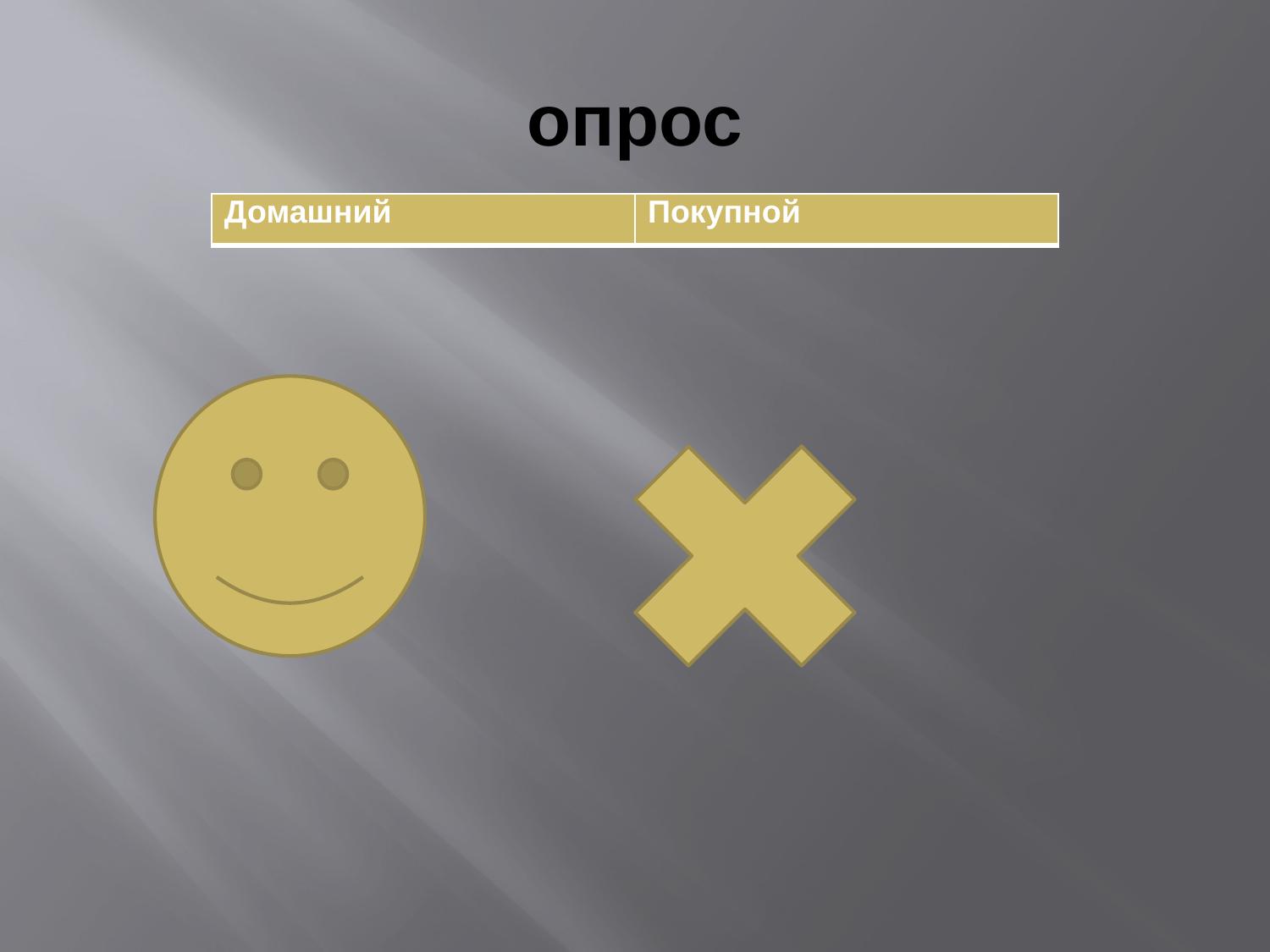

# опрос
| Домашний | Покупной |
| --- | --- |